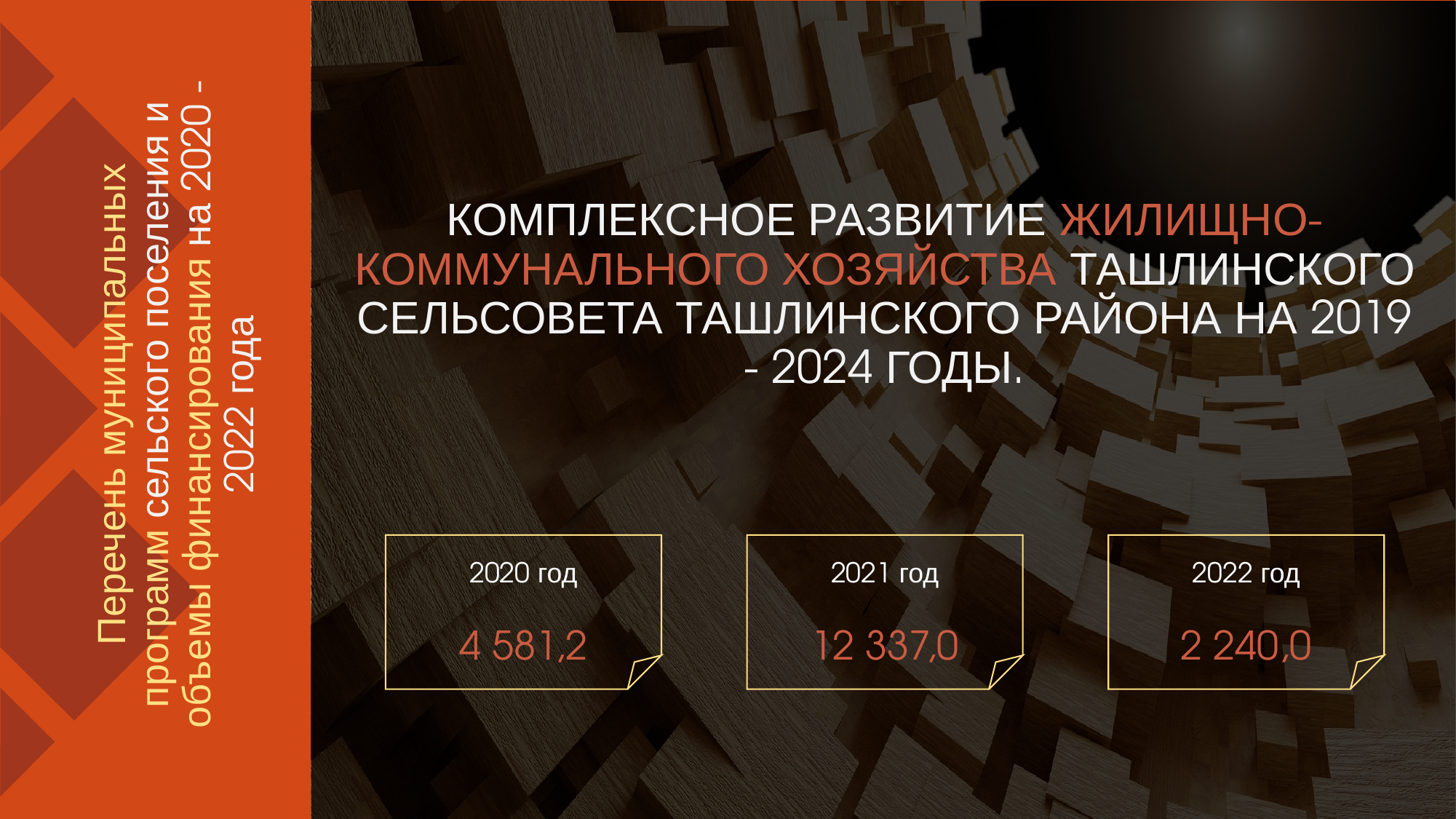

КОМПЛЕКСНОЕ РАЗВИТИЕ ЖИЛИЩНО-КОММУНАЛЬНОГО ХОЗЯЙСТВА ТАШЛИНСКОГО СЕЛЬСОВЕТА ТАШЛИНСКОГО РАЙОНА НА 2019 - 2024 ГОДЫ.
# Перечень муниципальных программ сельского поселения и объемы финансирования на 2020 - 2022 года

2020 год

4 581,2

2021 год

12 337,0

2022 год

2 240,0